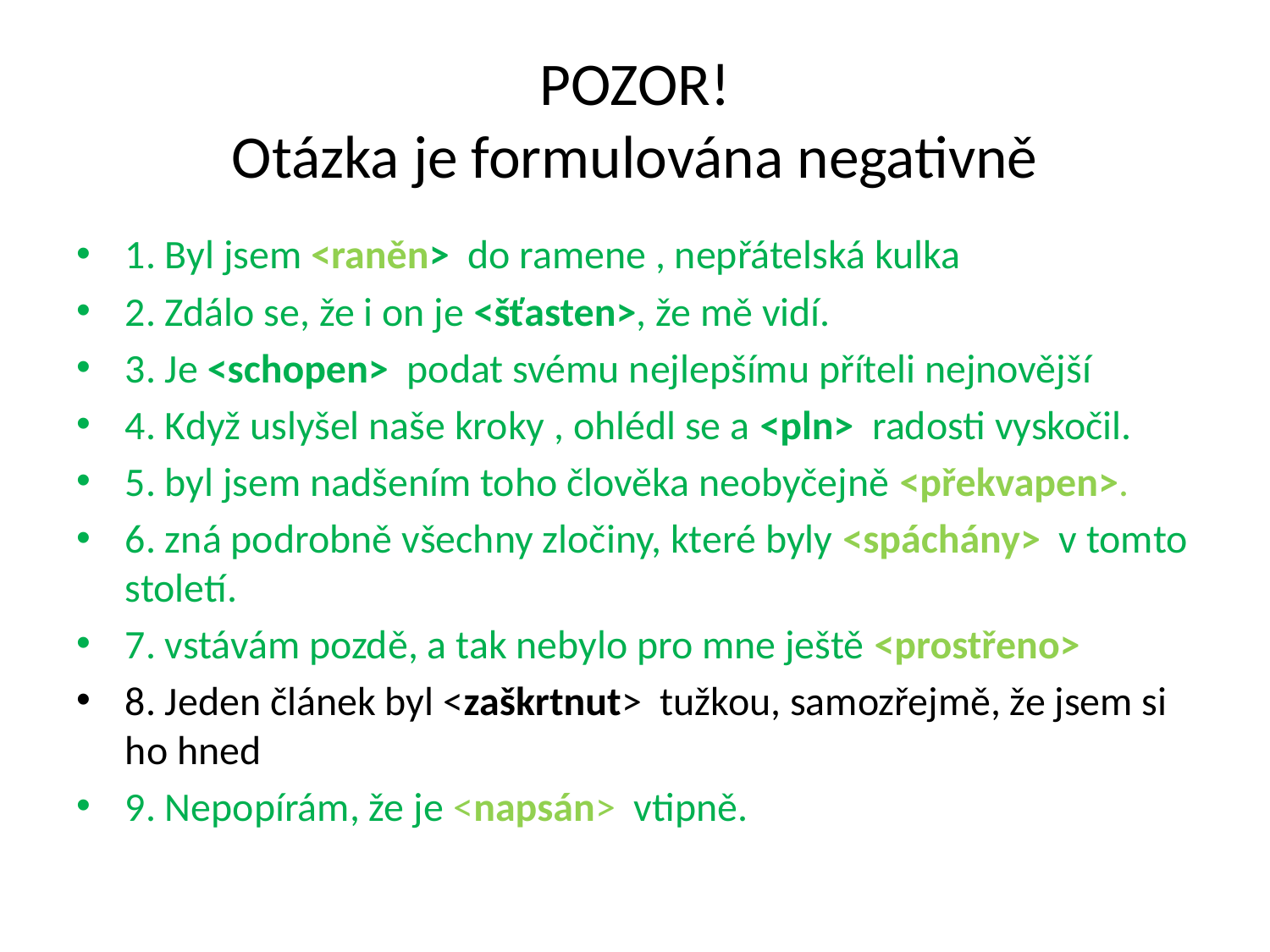

# POZOR! Otázka je formulována negativně
1. Byl jsem <raněn>  do ramene , nepřátelská kulka
2. Zdálo se, že i on je <šťasten>, že mě vidí.
3. Je <schopen>  podat svému nejlepšímu příteli nejnovější
4. Když uslyšel naše kroky , ohlédl se a <pln>  radosti vyskočil.
5. byl jsem nadšením toho člověka neobyčejně <překvapen>.
6. zná podrobně všechny zločiny, které byly <spáchány>  v tomto století.
7. vstávám pozdě, a tak nebylo pro mne ještě <prostřeno>
8. Jeden článek byl <zaškrtnut>  tužkou, samozřejmě, že jsem si ho hned
9. Nepopírám, že je <napsán>  vtipně.